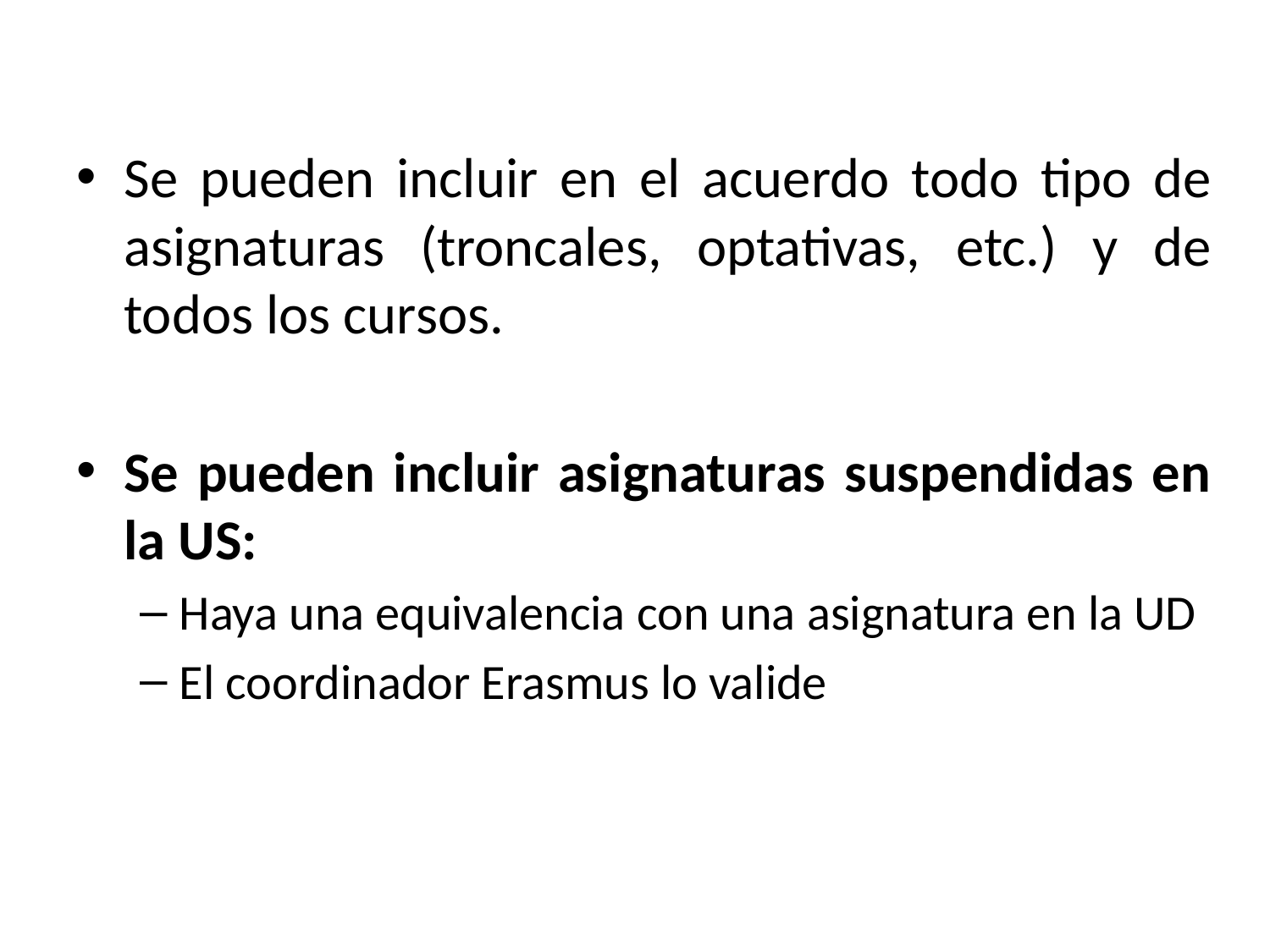

Se pueden incluir en el acuerdo todo tipo de asignaturas (troncales, optativas, etc.) y de todos los cursos.

Se pueden incluir asignaturas suspendidas en la US:
Haya una equivalencia con una asignatura en la UD
El coordinador Erasmus lo valide